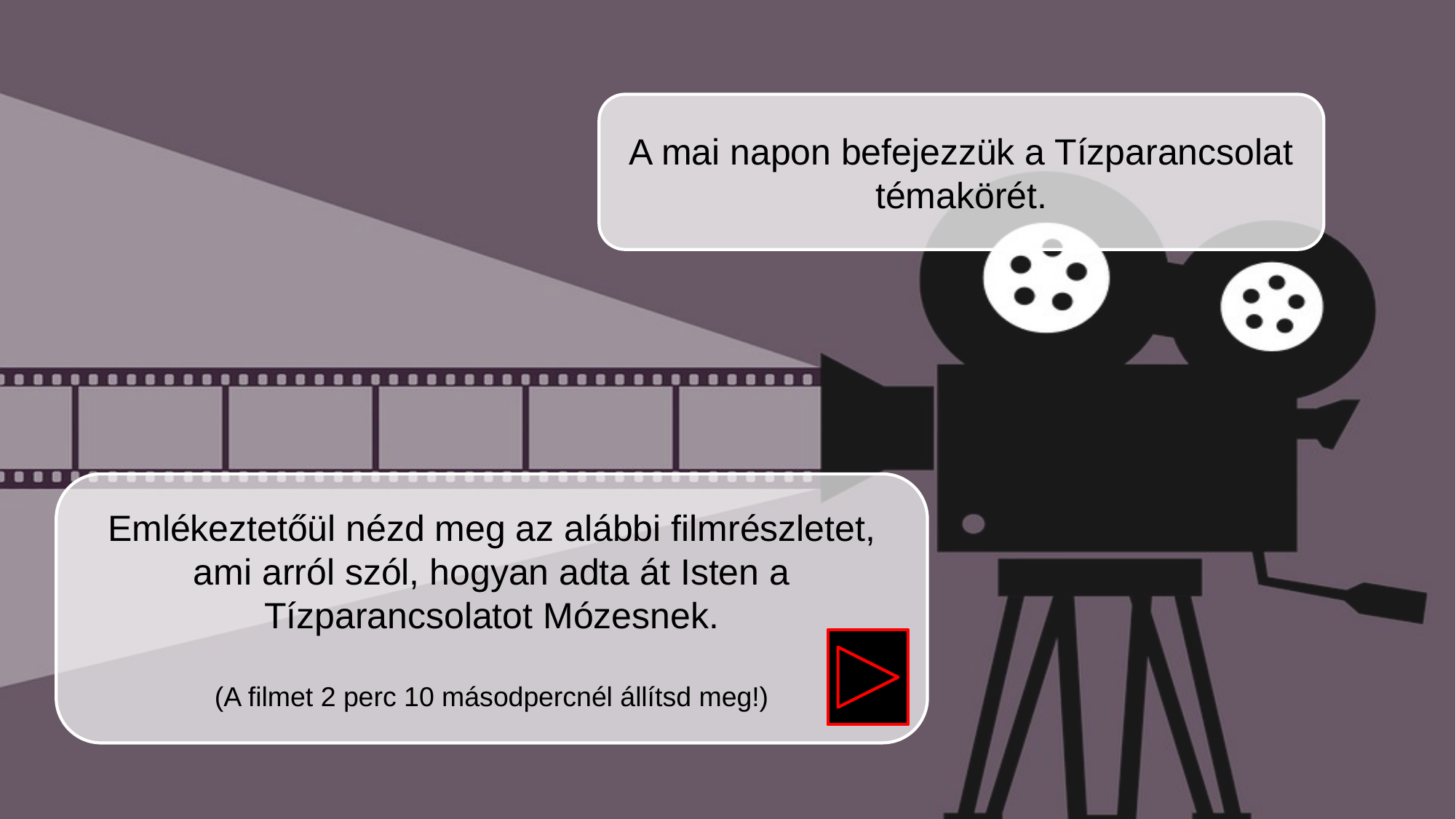

A mai napon befejezzük a Tízparancsolat témakörét.
Emlékeztetőül nézd meg az alábbi filmrészletet, ami arról szól, hogyan adta át Isten a Tízparancsolatot Mózesnek.

(A filmet 2 perc 10 másodpercnél állítsd meg!)